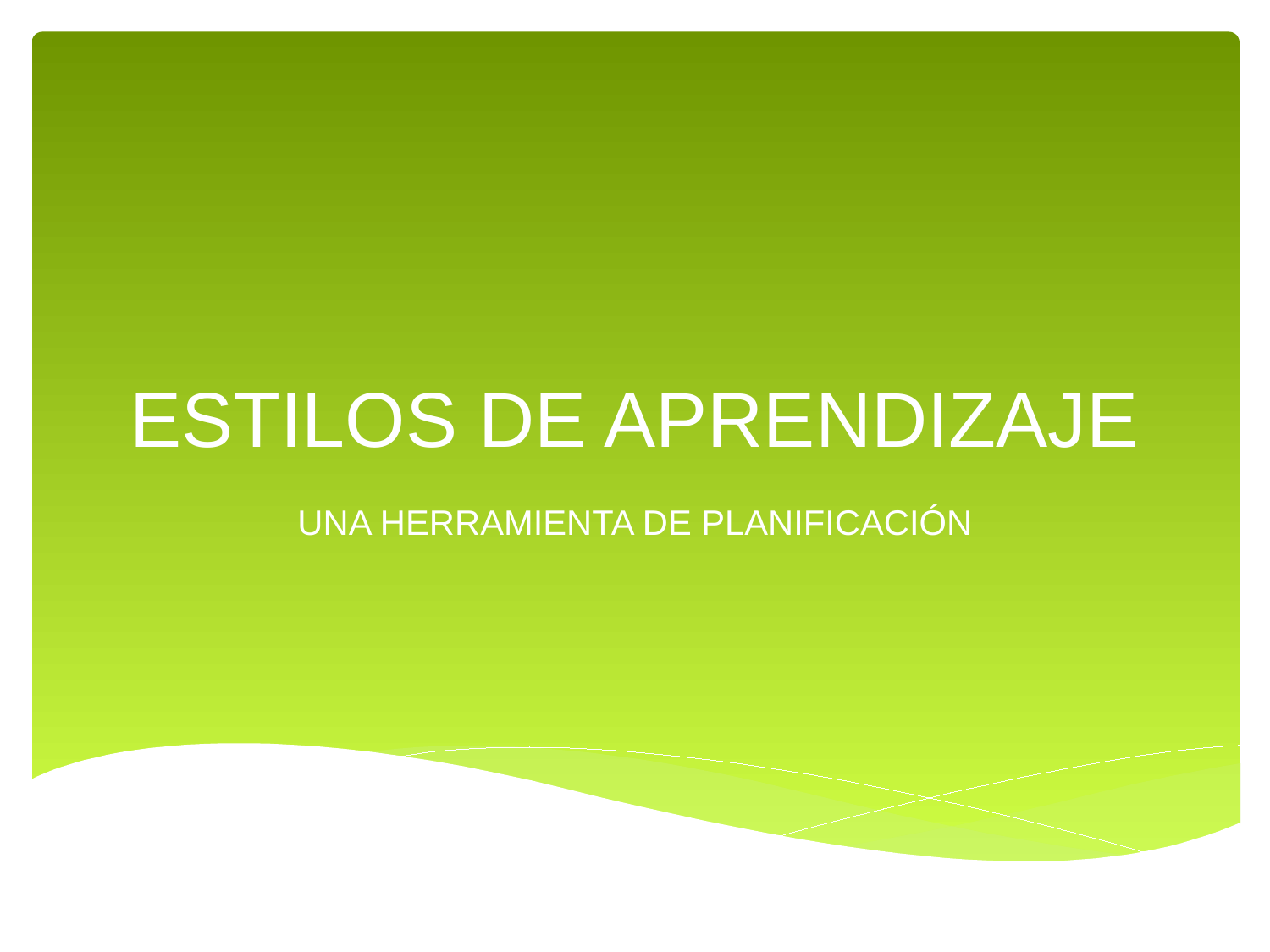

# ESTILOS DE APRENDIZAJE
UNA HERRAMIENTA DE PLANIFICACIÓN